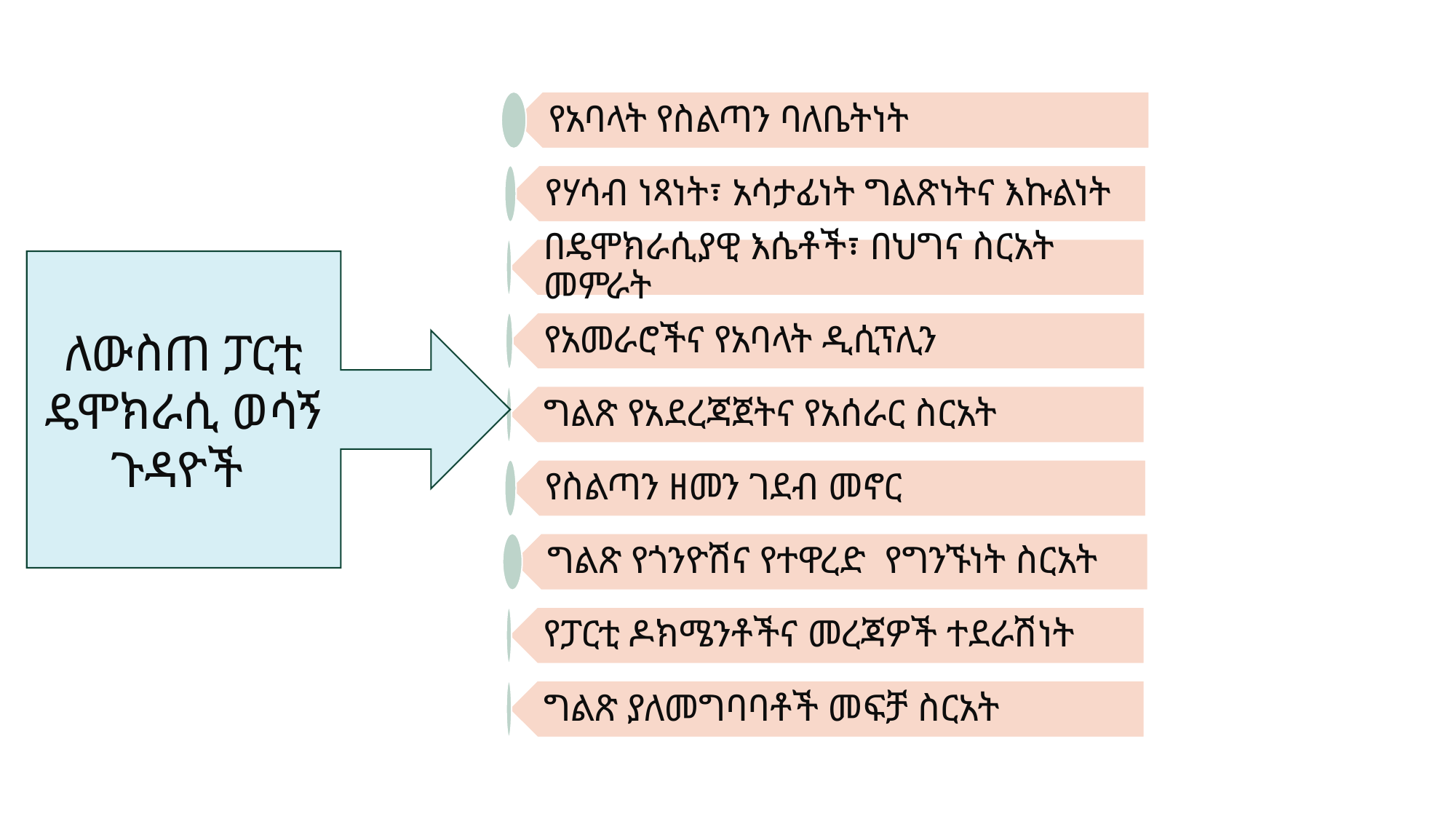

የአባላት የስልጣን ባለቤትነት
የሃሳብ ነጻነት፣ አሳታፊነት ግልጽነትና እኩልነት
በዴሞክራሲያዊ እሴቶች፣ በህግና ስርአት መምራት
የአመራሮችና የአባላት ዲሲፕሊን
ግልጽ የአደረጃጀትና የአሰራር ስርአት
የስልጣን ዘመን ገደብ መኖር
ግልጽ የጎንዮሽና የተዋረድ  የግንኙነት ስርአት
የፓርቲ ዶክሜንቶችና መረጃዎች ተደራሽነት
ግልጽ ያለመግባባቶች መፍቻ ስርአት
ለውስጠ ፓርቲ ዴሞክራሲ ወሳኝ ጉዳዮች